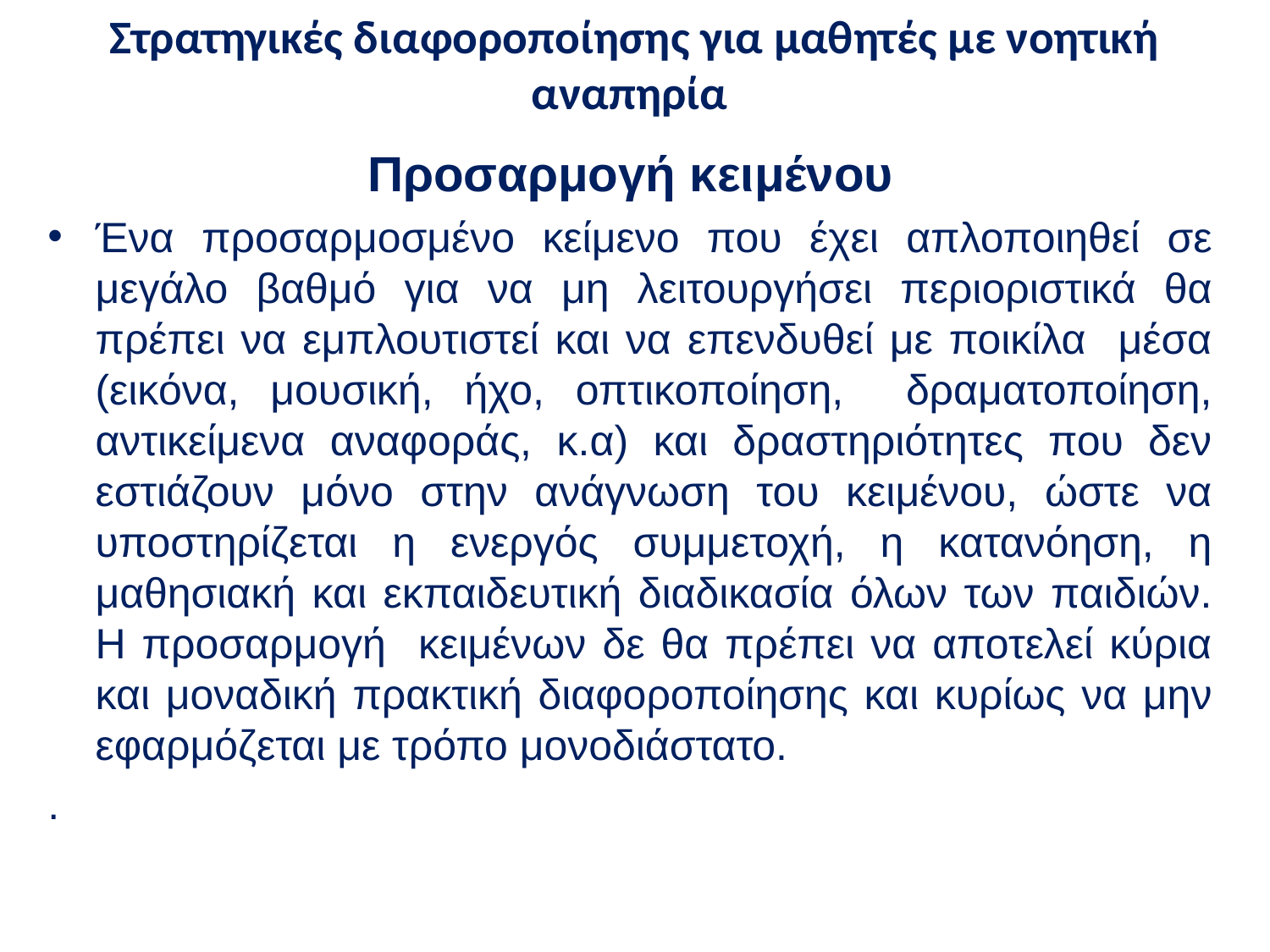

# Στρατηγικές διαφοροποίησης για μαθητές με νοητική αναπηρία
                           Προσαρμογή κειμένου
Ένα προσαρμοσμένο κείμενο που έχει απλοποιηθεί σε μεγάλο βαθμό για να μη λειτουργήσει περιοριστικά θα πρέπει να εμπλουτιστεί και να επενδυθεί με ποικίλα  μέσα (εικόνα, μουσική, ήχο, οπτικοποίηση,  δραματοποίηση, αντικείμενα αναφοράς, κ.α) και δραστηριότητες που δεν εστιάζουν μόνο στην ανάγνωση του κειμένου, ώστε να υποστηρίζεται η ενεργός συμμετοχή, η κατανόηση, η μαθησιακή και εκπαιδευτική διαδικασία όλων των παιδιών. Η προσαρμογή  κειμένων δε θα πρέπει να αποτελεί κύρια και μοναδική πρακτική διαφοροποίησης και κυρίως να μην εφαρμόζεται με τρόπο μονοδιάστατο.
.